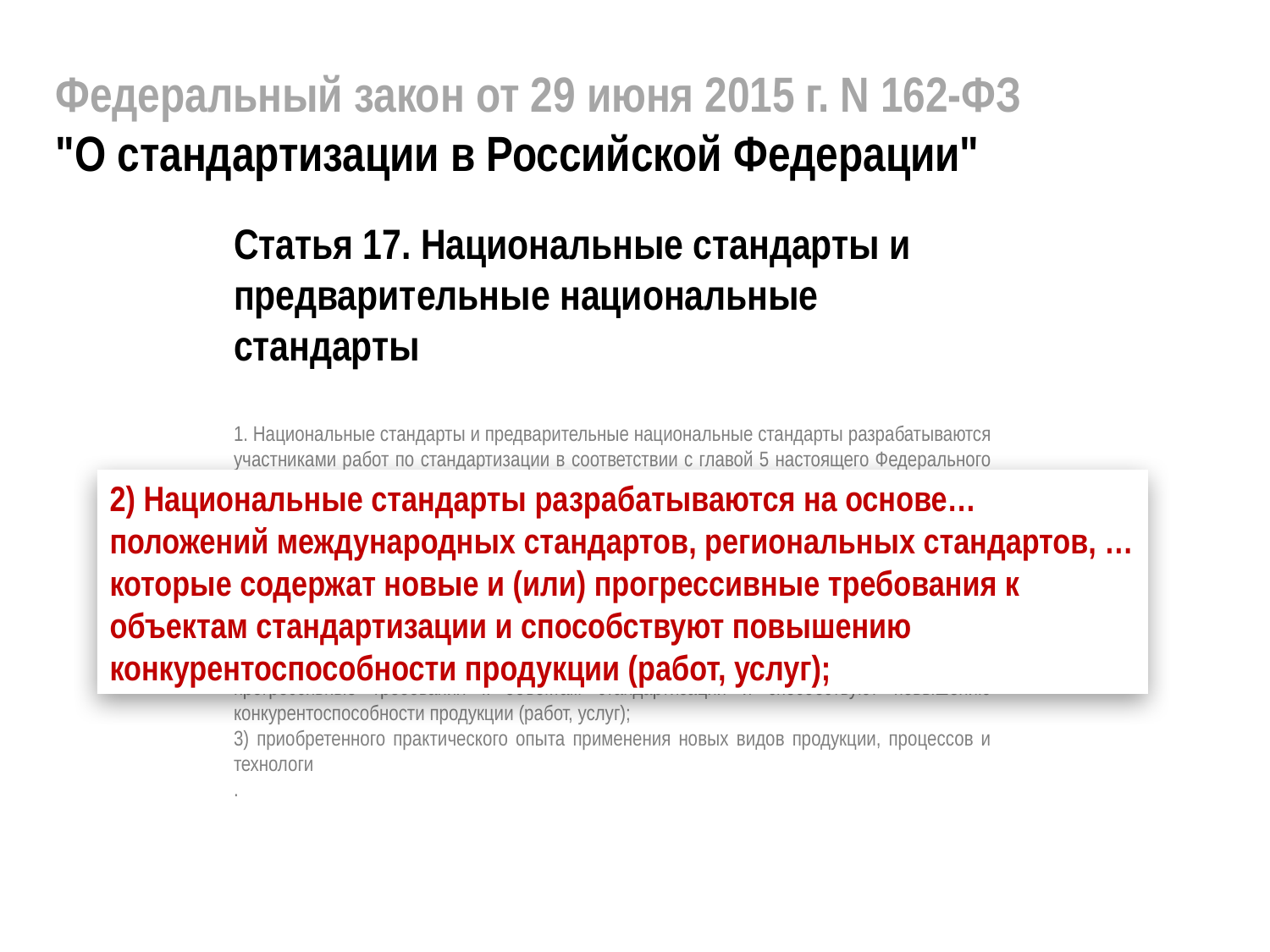

Федеральный закон от 29 июня 2015 г. N 162-ФЗ
"О стандартизации в Российской Федерации"
Статья 17. Национальные стандарты и предварительные национальные стандарты

1. Национальные стандарты и предварительные национальные стандарты разрабатываются участниками работ по стандартизации в соответствии с главой 5 настоящего Федерального закона в целях содействия использованию полученных в различных областях знаний и решений, инноваций, достижений науки и техники.
2. Национальные стандарты и предварительные национальные стандарты разрабатываются на основе:
1) результатов научных исследований (испытаний) и измерений;
2) положений международных стандартов, региональных стандартов, региональных сводов правил, стандартов иностранных государств, сводов правил иностранных государств, стандартов организаций и технических условий, которые содержат новые и (или) прогрессивные требования к объектам стандартизации и способствуют повышению конкурентоспособности продукции (работ, услуг);
3) приобретенного практического опыта применения новых видов продукции, процессов и технологи
.
2) Национальные стандарты разрабатываются на основе…положений международных стандартов, региональных стандартов, … которые содержат новые и (или) прогрессивные требования к объектам стандартизации и способствуют повышению конкурентоспособности продукции (работ, услуг);